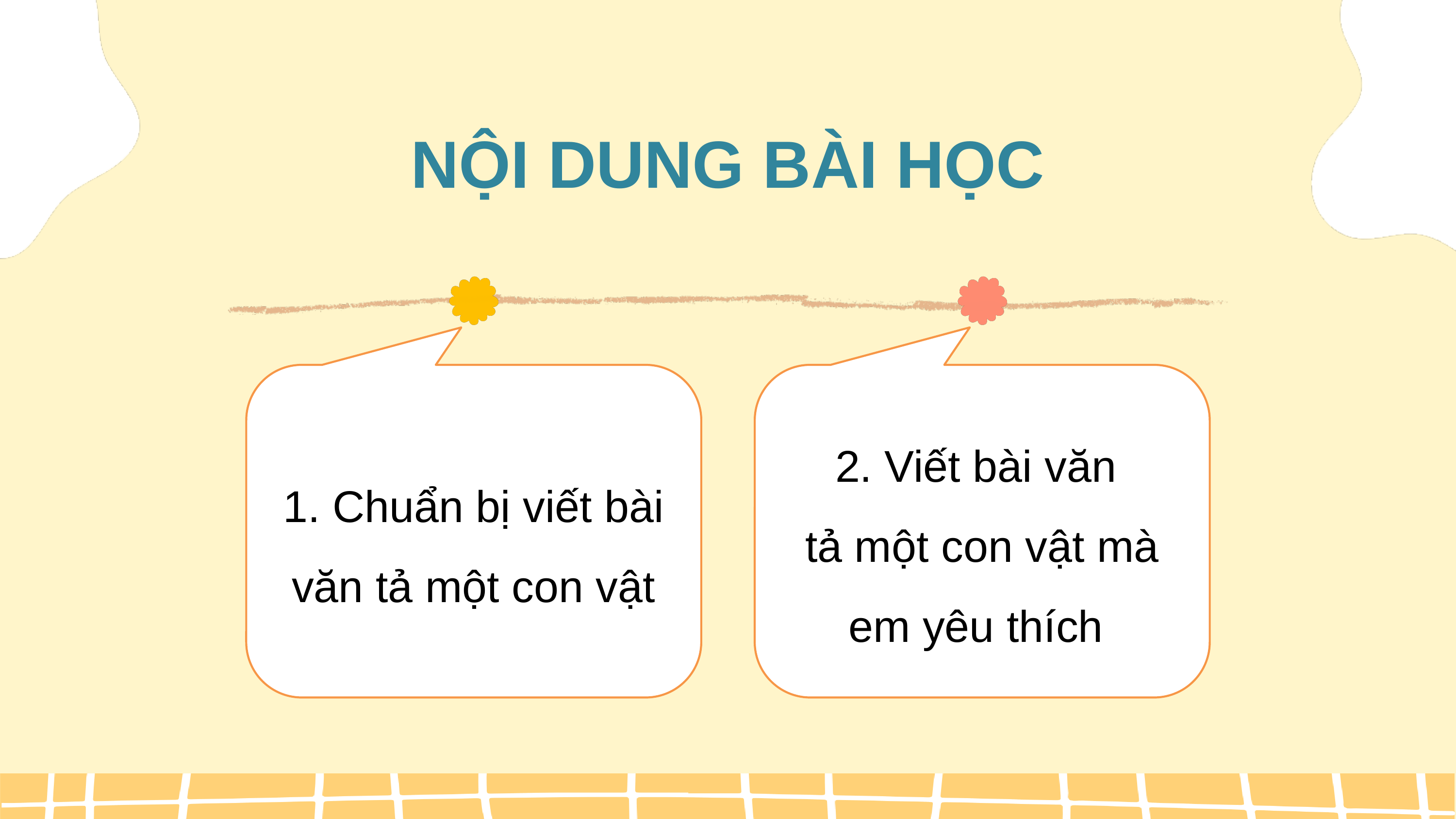

NỘI DUNG BÀI HỌC

1. Chuẩn bị viết bài văn tả một con vật
2. Viết bài văn
tả một con vật mà em yêu thích